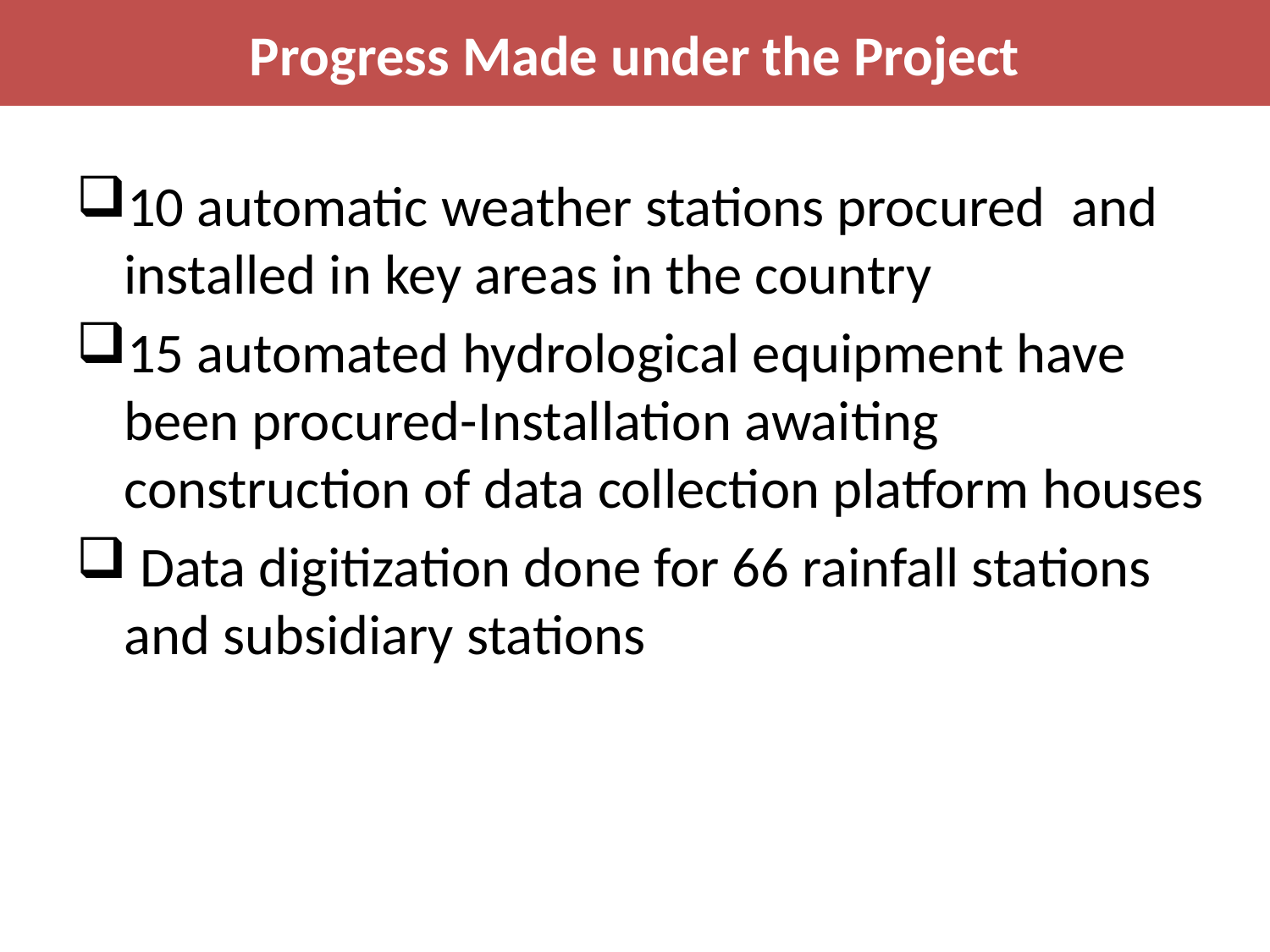

# Progress Made under the Project

10 automatic weather stations procured  and installed in key areas in the country
15 automated hydrological equipment have been procured-Installation awaiting construction of data collection platform houses
 Data digitization done for 66 rainfall stations and subsidiary stations